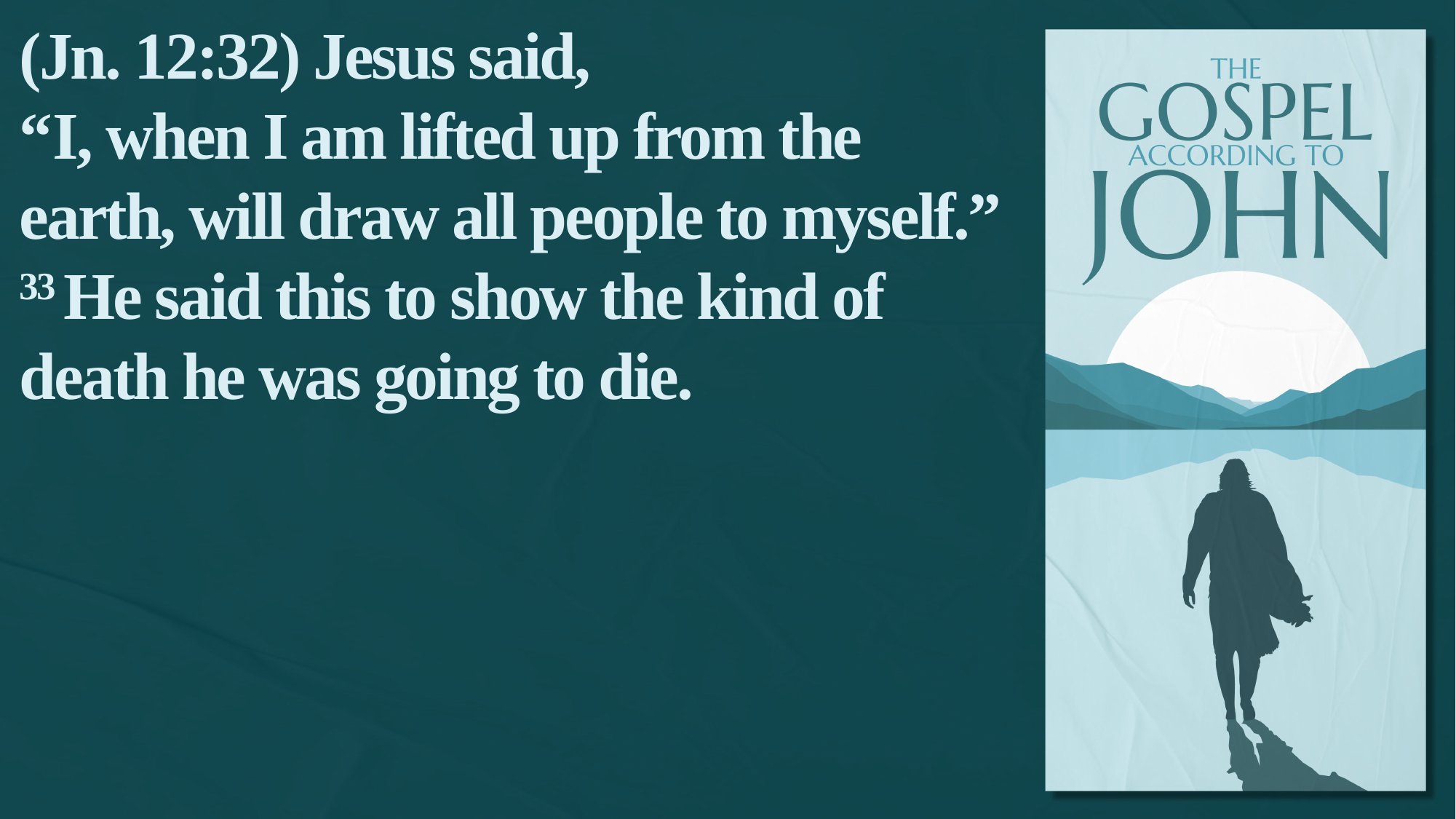

(Jn. 12:32) Jesus said,
“I, when I am lifted up from the earth, will draw all people to myself.”
33 He said this to show the kind of death he was going to die.